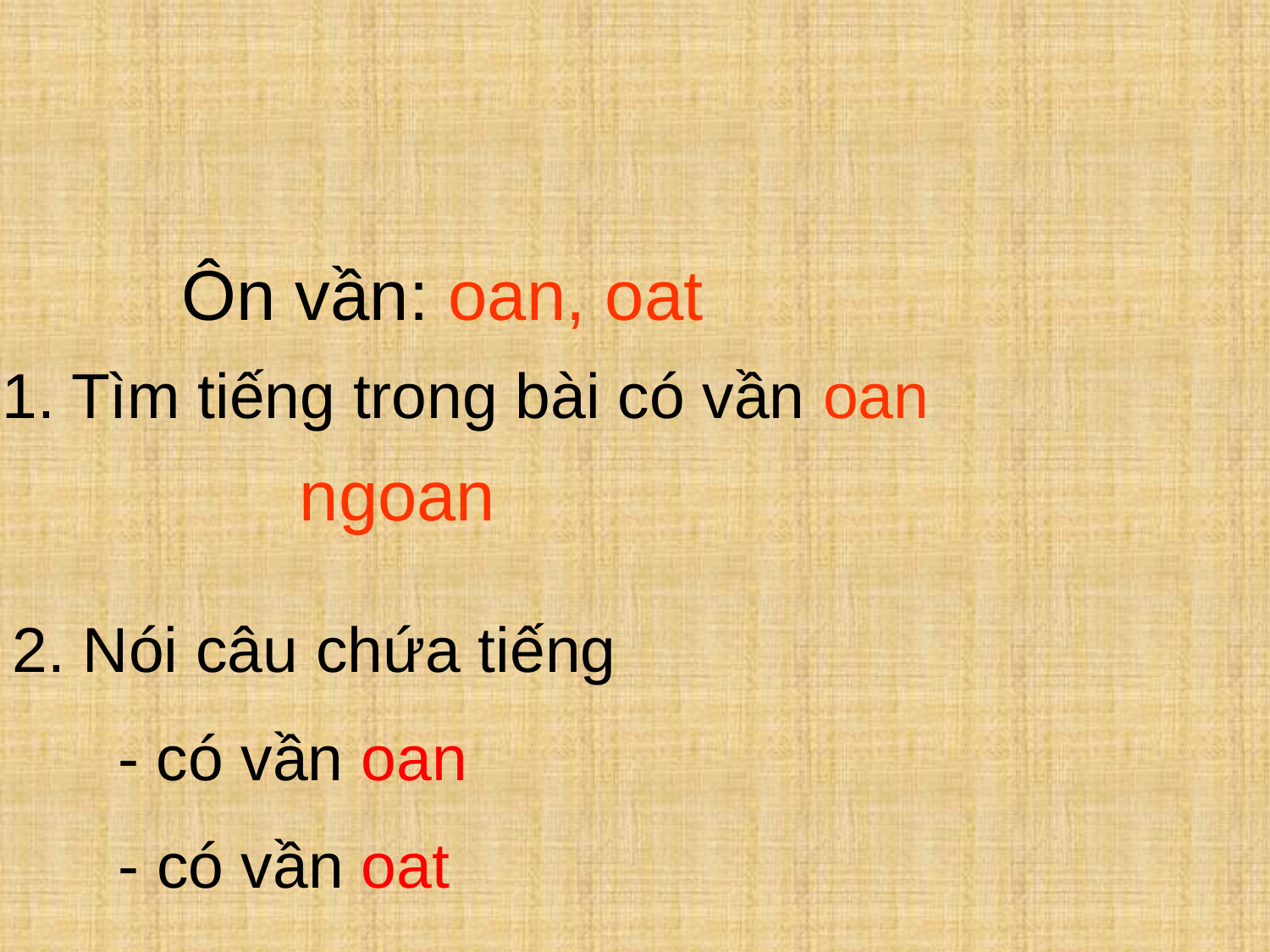

Ôn vần: oan, oat
1. Tìm tiếng trong bài có vần oan
ngoan
2. Nói câu chứa tiếng
      - có vần oan
      - có vần oat